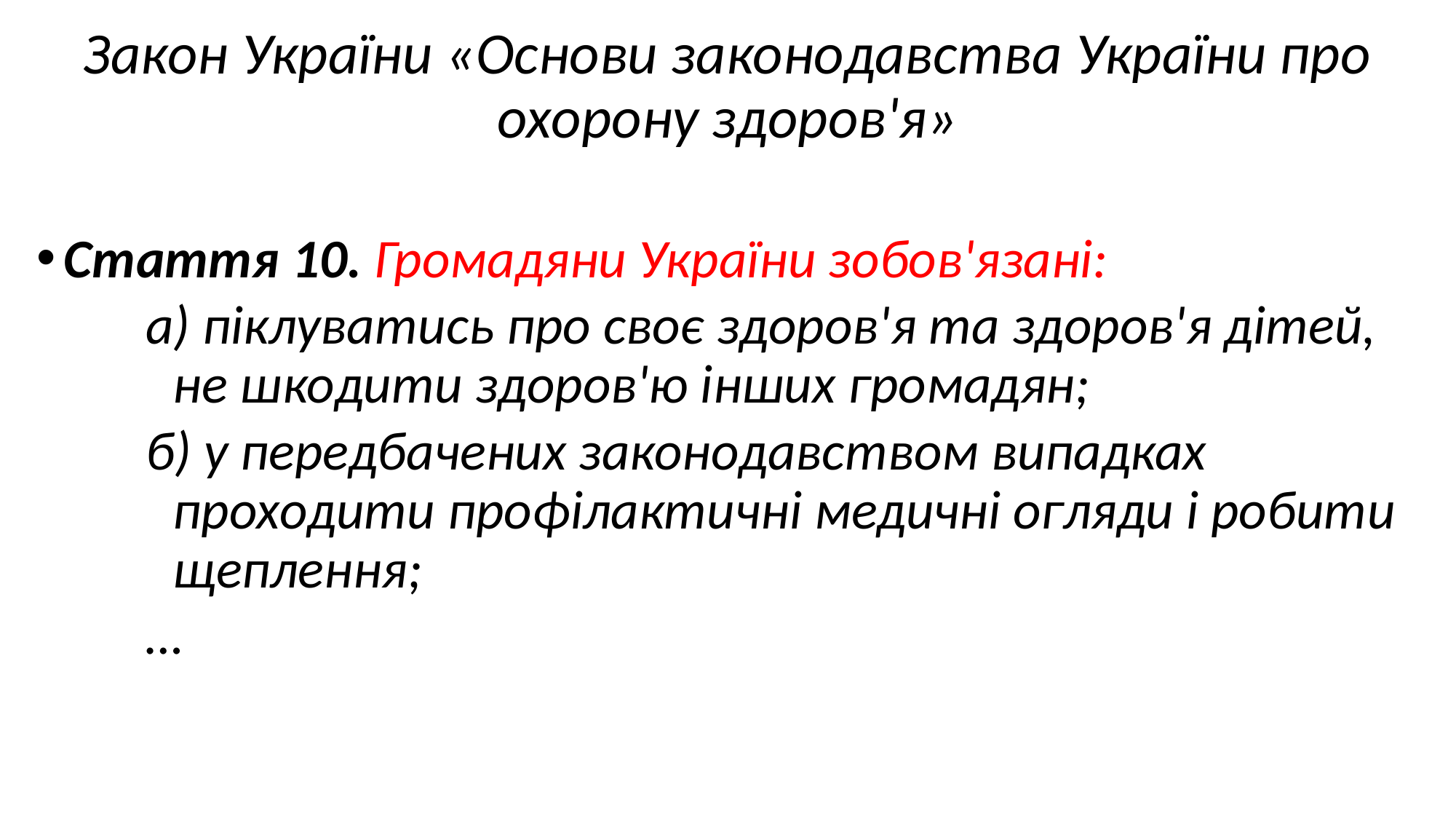

# Закон України «Основи законодавства України про охорону здоров'я»
Стаття 10. Громадяни України зобов'язані:
а) піклуватись про своє здоров'я та здоров'я дітей, не шкодити здоров'ю інших громадян;
б) у передбачених законодавством випадках проходити профілактичні медичні огляди і робити щеплення;
…